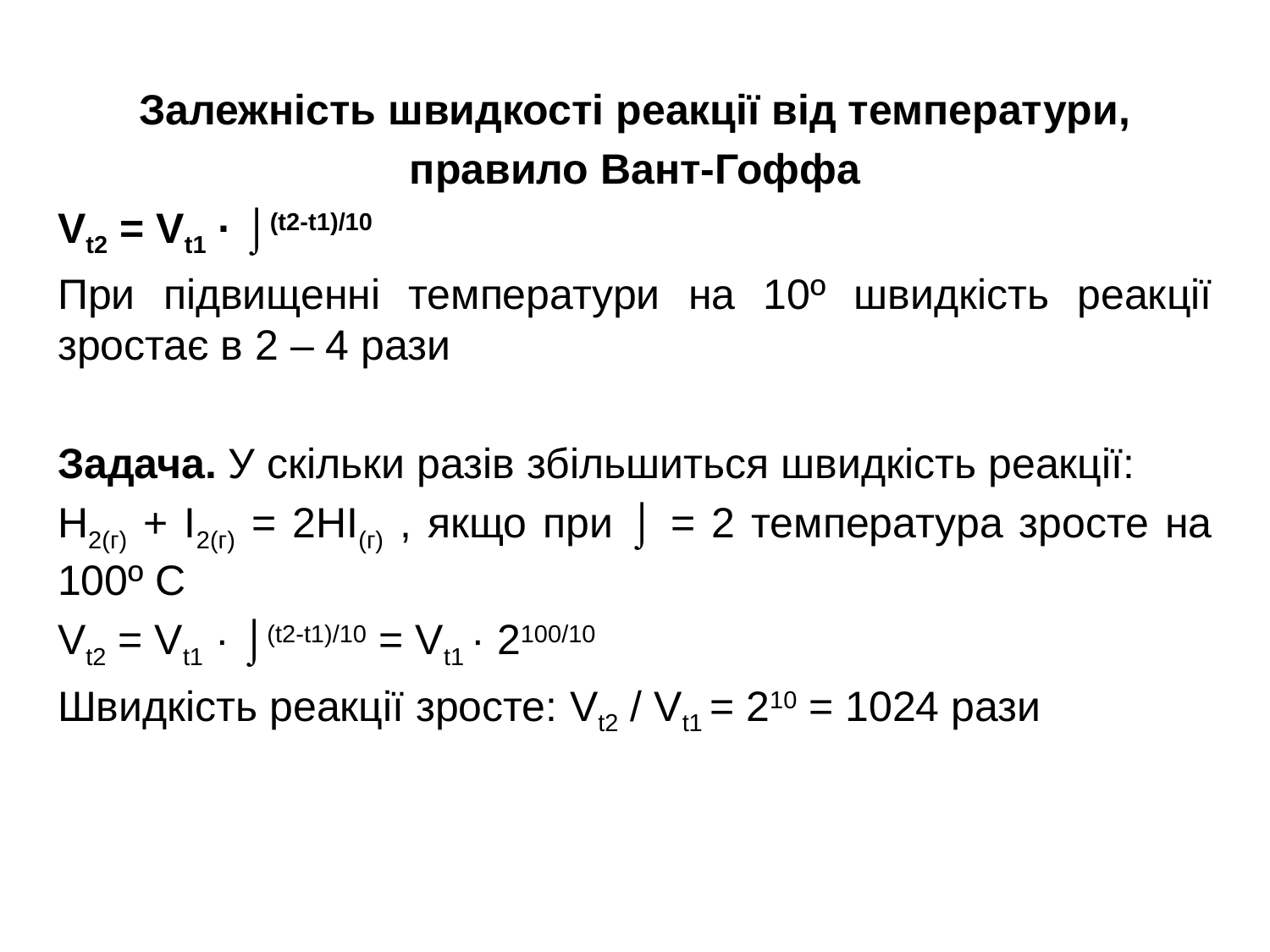

Залежність швидкості реакції від температури,
правило Вант-Гоффа
Vt2 = Vt1 · ⌡(t2-t1)/10
При підвищенні температури на 10º швидкість реакції зростає в 2 – 4 рази

Задача. У скільки разів збільшиться швидкість реакції:
Н2(г) + І2(г) = 2НІ(г) , якщо при ⌡ = 2 температура зросте на 100º С
Vt2 = Vt1 · ⌡(t2-t1)/10 = Vt1 · 2100/10
Швидкість реакції зросте: Vt2 / Vt1 = 210 = 1024 рази